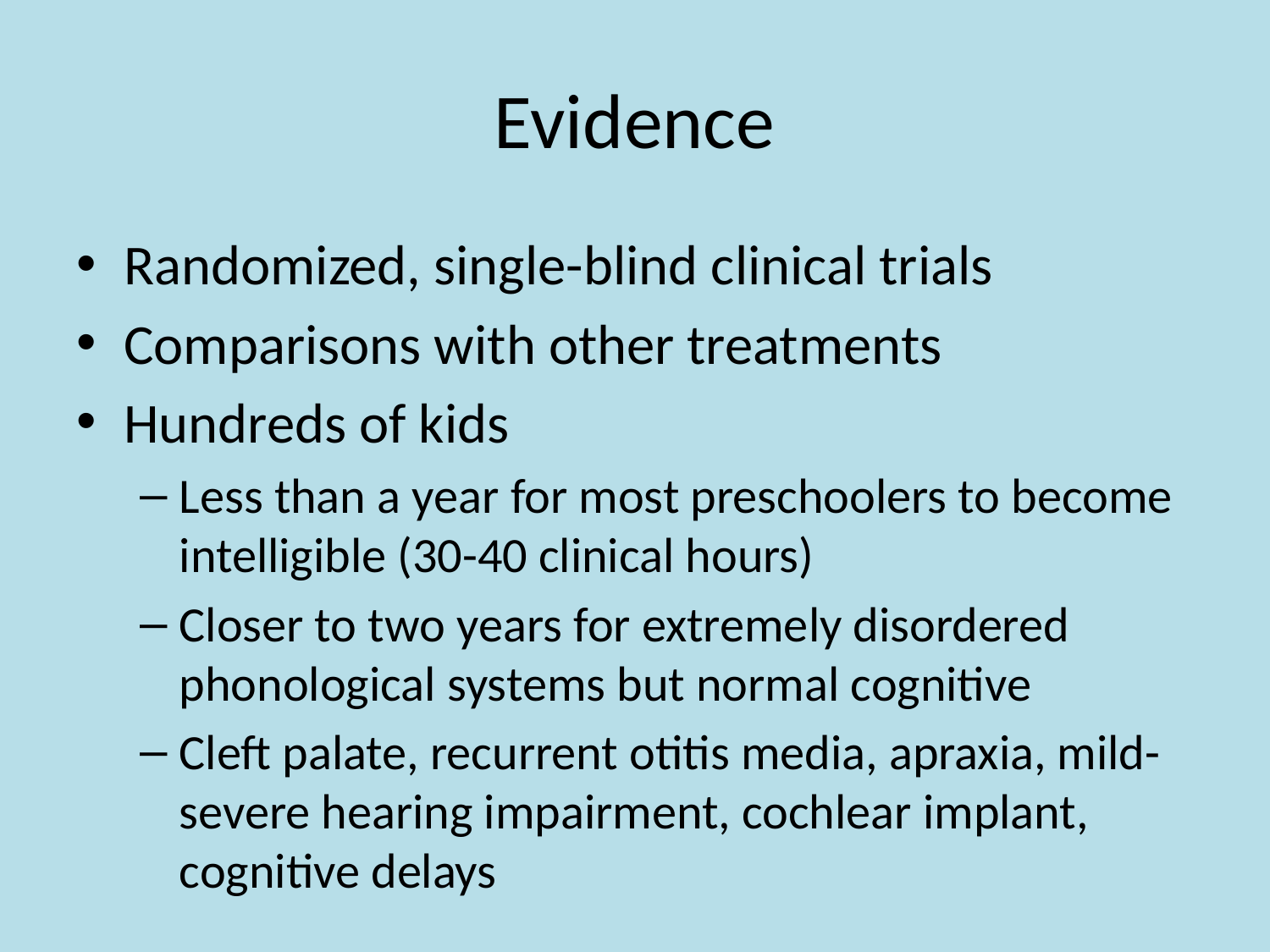

# Evidence
Randomized, single-blind clinical trials
Comparisons with other treatments
Hundreds of kids
Less than a year for most preschoolers to become intelligible (30-40 clinical hours)
Closer to two years for extremely disordered phonological systems but normal cognitive
Cleft palate, recurrent otitis media, apraxia, mild-severe hearing impairment, cochlear implant, cognitive delays